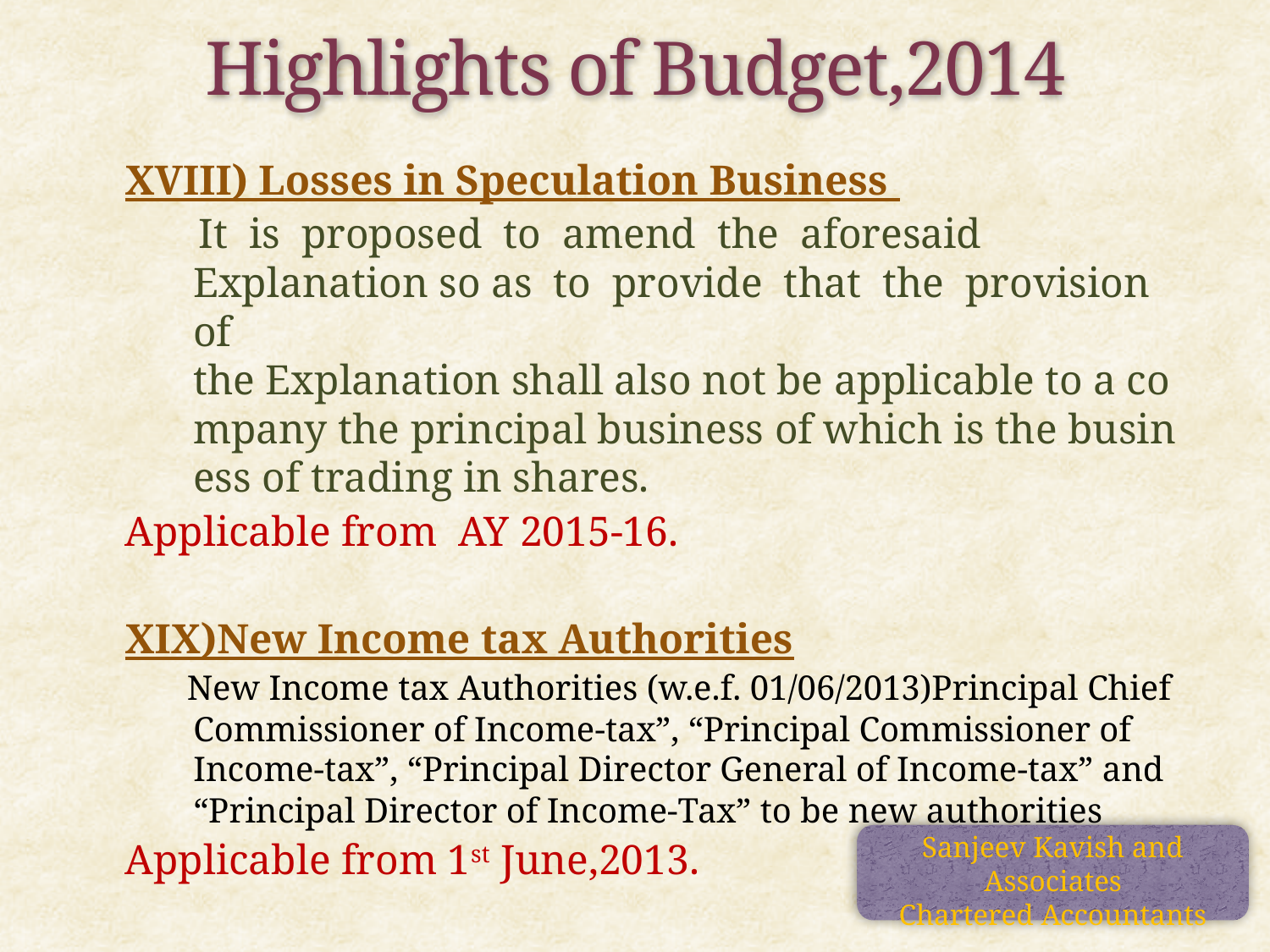

Highlights of Budget,2014
XVIII) Losses in Speculation Business
       It  is  proposed  to  amend  the  aforesaid  Explanation so as  to  provide  that  the  provision  of  the Explanation shall also not be applicable to a company the principal business of which is the business of trading in shares.
Applicable from  AY 2015-16.

XIX)New Income tax Authorities
       New Income tax Authorities (w.e.f. 01/06/2013)Principal Chief Commissioner of Income-tax”, “Principal Commissioner of Income-tax”, “Principal Director General of Income-tax” and “Principal Director of Income-Tax” to be new authorities
Applicable from 1st June,2013.

Sanjeev Kavish and Associates
Chartered Accountants